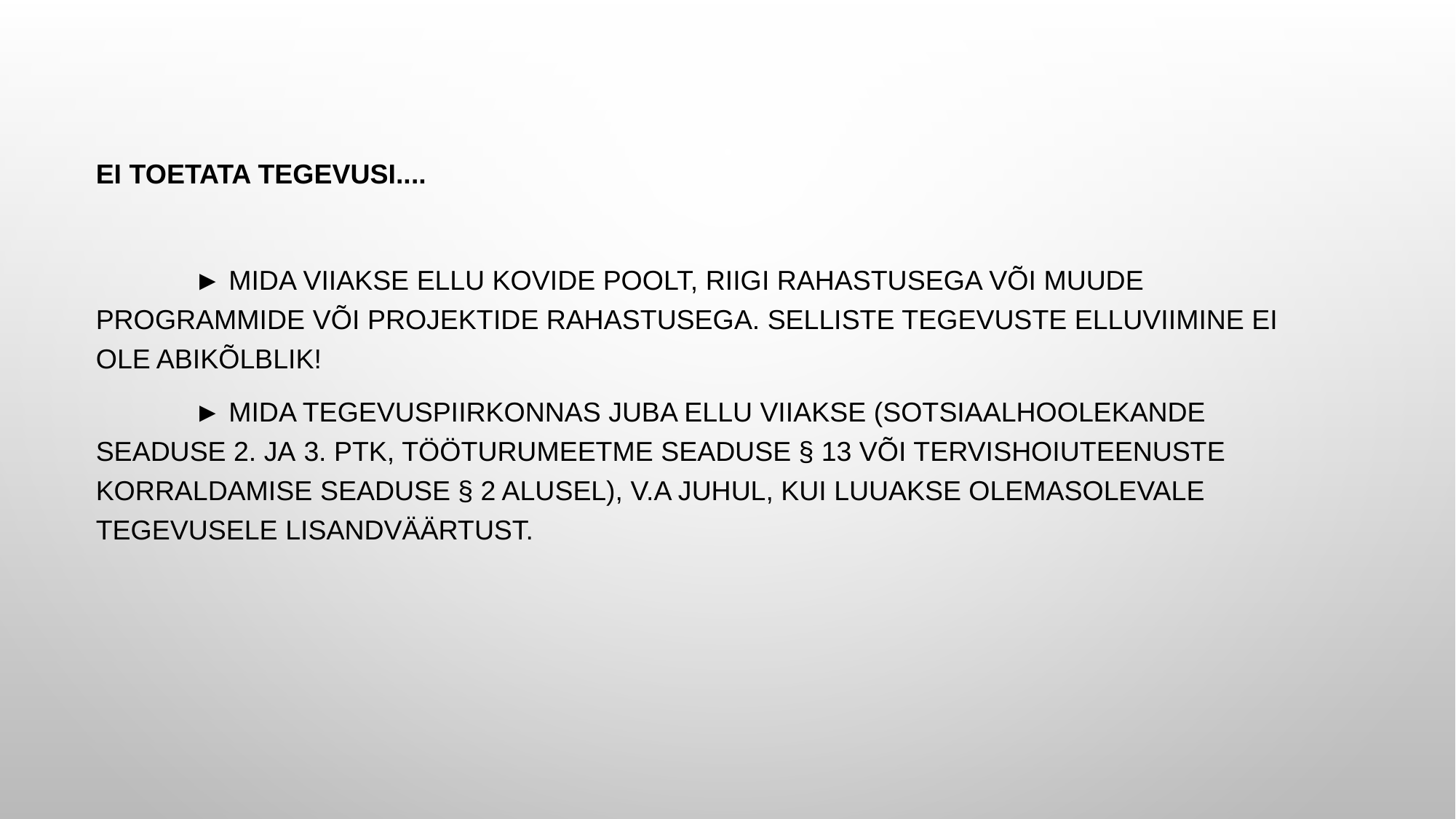

Ei toetata tegevusi....

	► mida viiakse ellu KOVide poolt, riigi rahastusega või muude programmide või projektide rahastusega. Selliste tegevuste elluviimine ei ole abikõlblik!
	► mida tegevuspiirkonnas juba ellu viiakse (sotsiaalhoolekande seaduse 2. ja 3. ptk, tööturumeetme seaduse § 13 või tervishoiuteenuste korraldamise seaduse § 2 alusel), v.a juhul, kui luuakse olemasolevale tegevusele lisandväärtust.